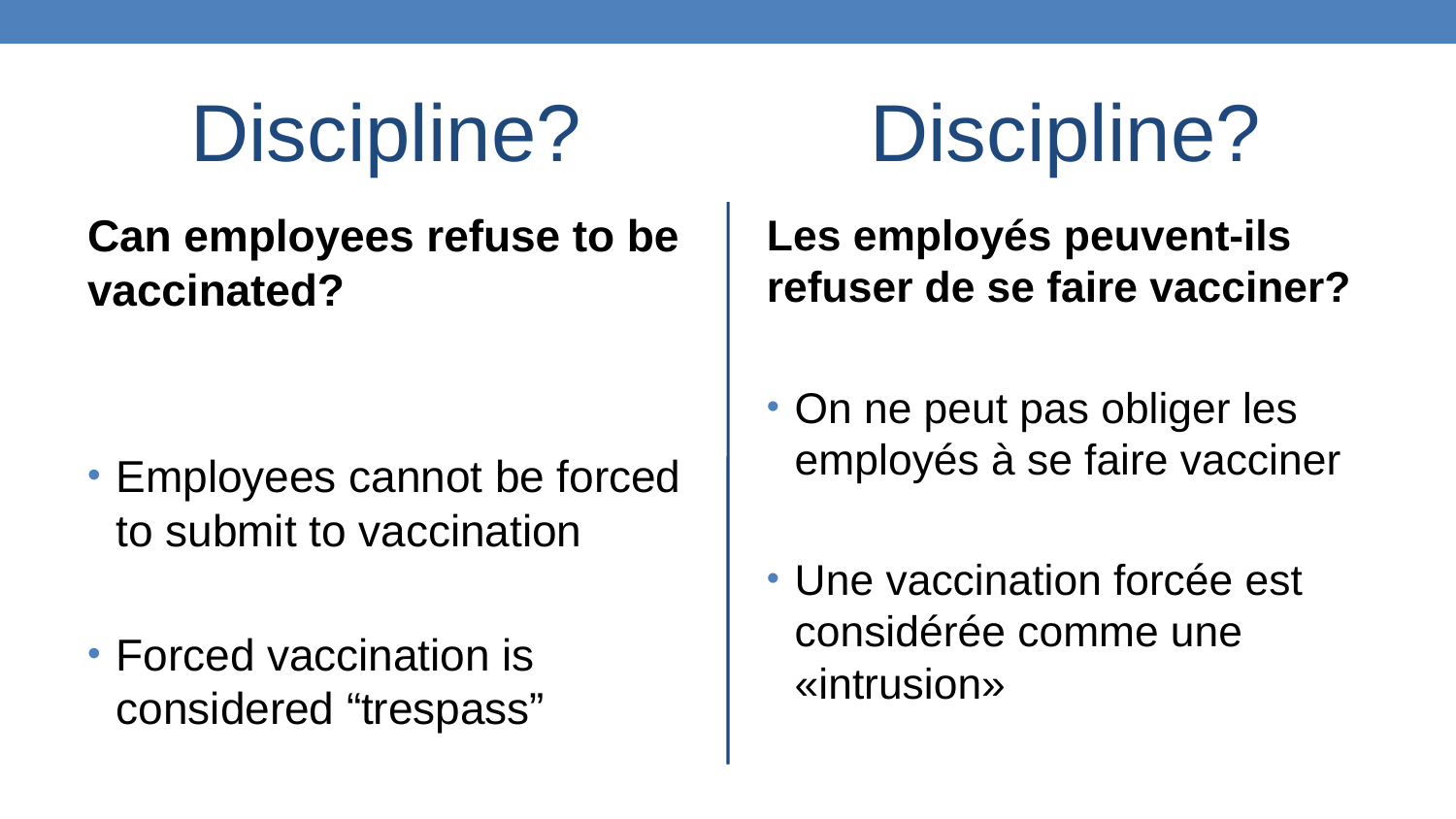

Discipline?
Discipline?
Can employees refuse to be vaccinated?

Employees cannot be forced to submit to vaccination

Forced vaccination is considered “trespass”

Les employés peuvent-ils refuser de se faire vacciner?

On ne peut pas obliger les employés à se faire vacciner

Une vaccination forcée est considérée comme une «intrusion»